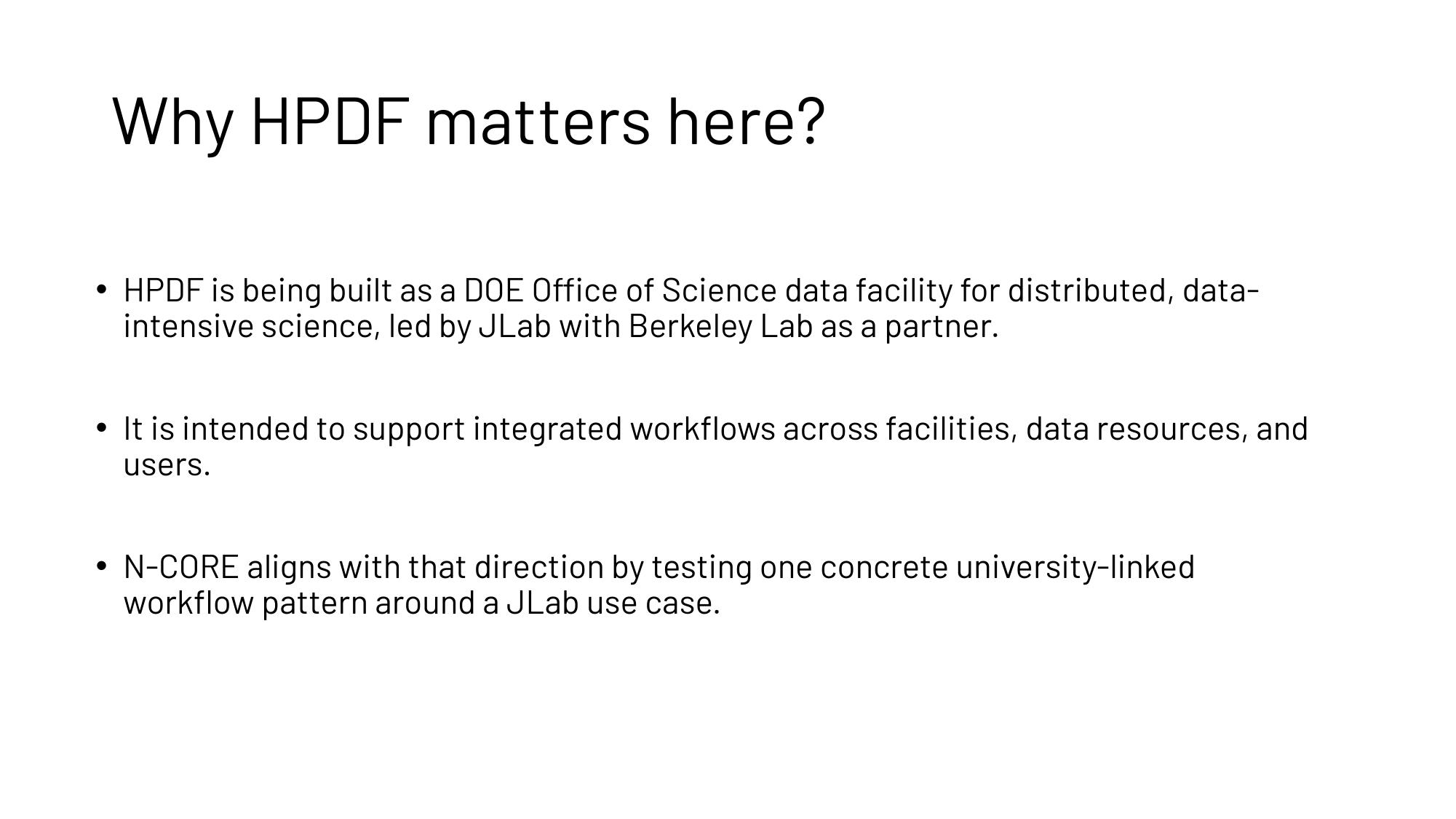

# Why HPDF matters here?
HPDF is being built as a DOE Office of Science data facility for distributed, data-intensive science, led by JLab with Berkeley Lab as a partner.

It is intended to support integrated workflows across facilities, data resources, and users.

N-CORE aligns with that direction by testing one concrete university-linked workflow pattern around a JLab use case.